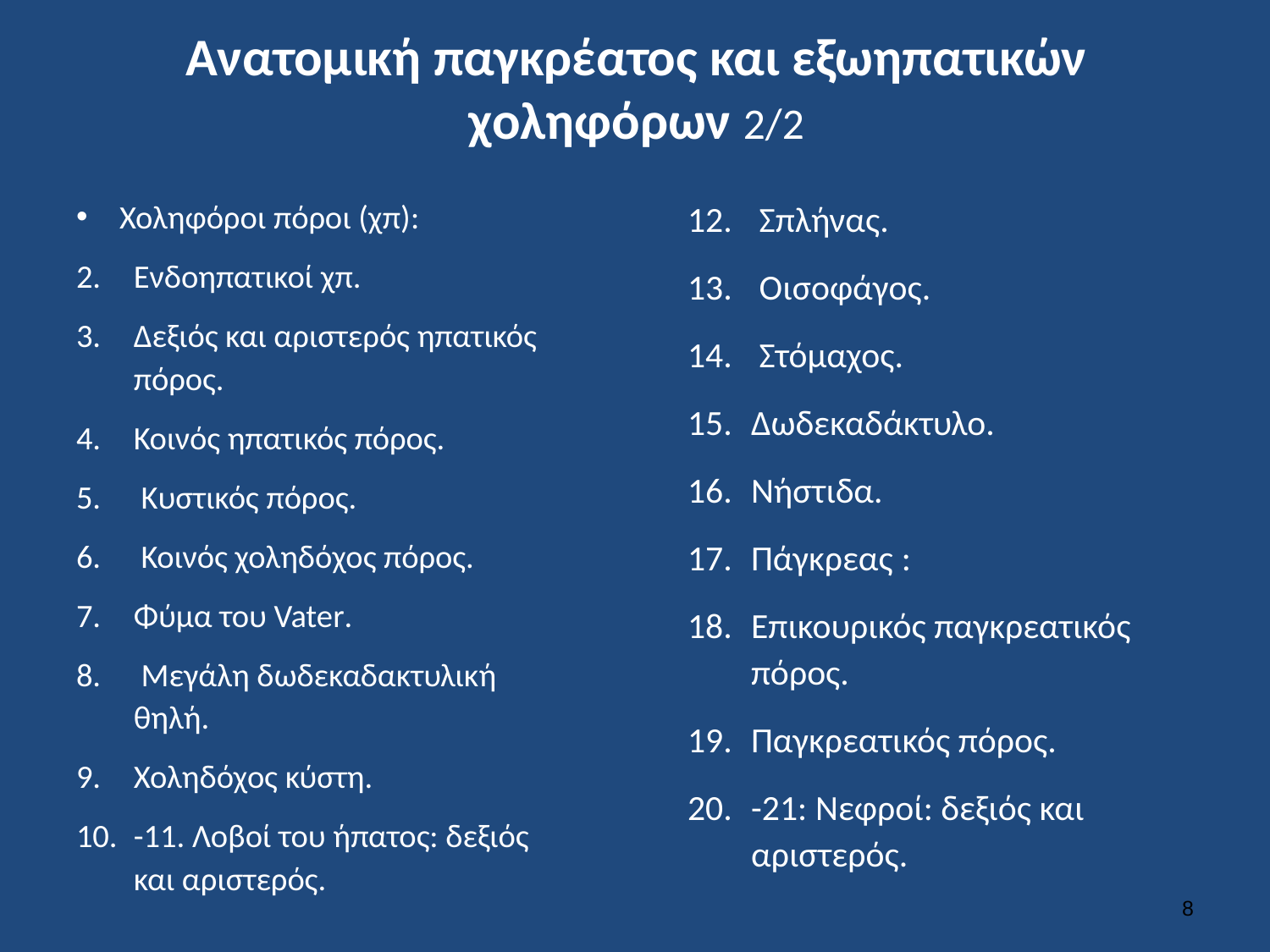

# Ανατομική παγκρέατος και εξωηπατικών χοληφόρων 2/2
Χοληφόροι πόροι (χπ):
Ενδοηπατικοί χπ.
Δεξιός και αριστερός ηπατικός πόρος.
Κοινός ηπατικός πόρος.
 Κυστικός πόρος.
 Κοινός χοληδόχος πόρος.
Φύμα του Vater.
 Μεγάλη δωδεκαδακτυλική θηλή.
Χοληδόχος κύστη.
-11. Λοβοί του ήπατος: δεξιός και αριστερός.
 Σπλήνας.
 Οισοφάγος.
 Στόμαχος.
Δωδεκαδάκτυλο.
Νήστιδα.
Πάγκρεας :
Επικουρικός παγκρεατικός πόρος.
Παγκρεατικός πόρος.
-21: Νεφροί: δεξιός και αριστερός.
8